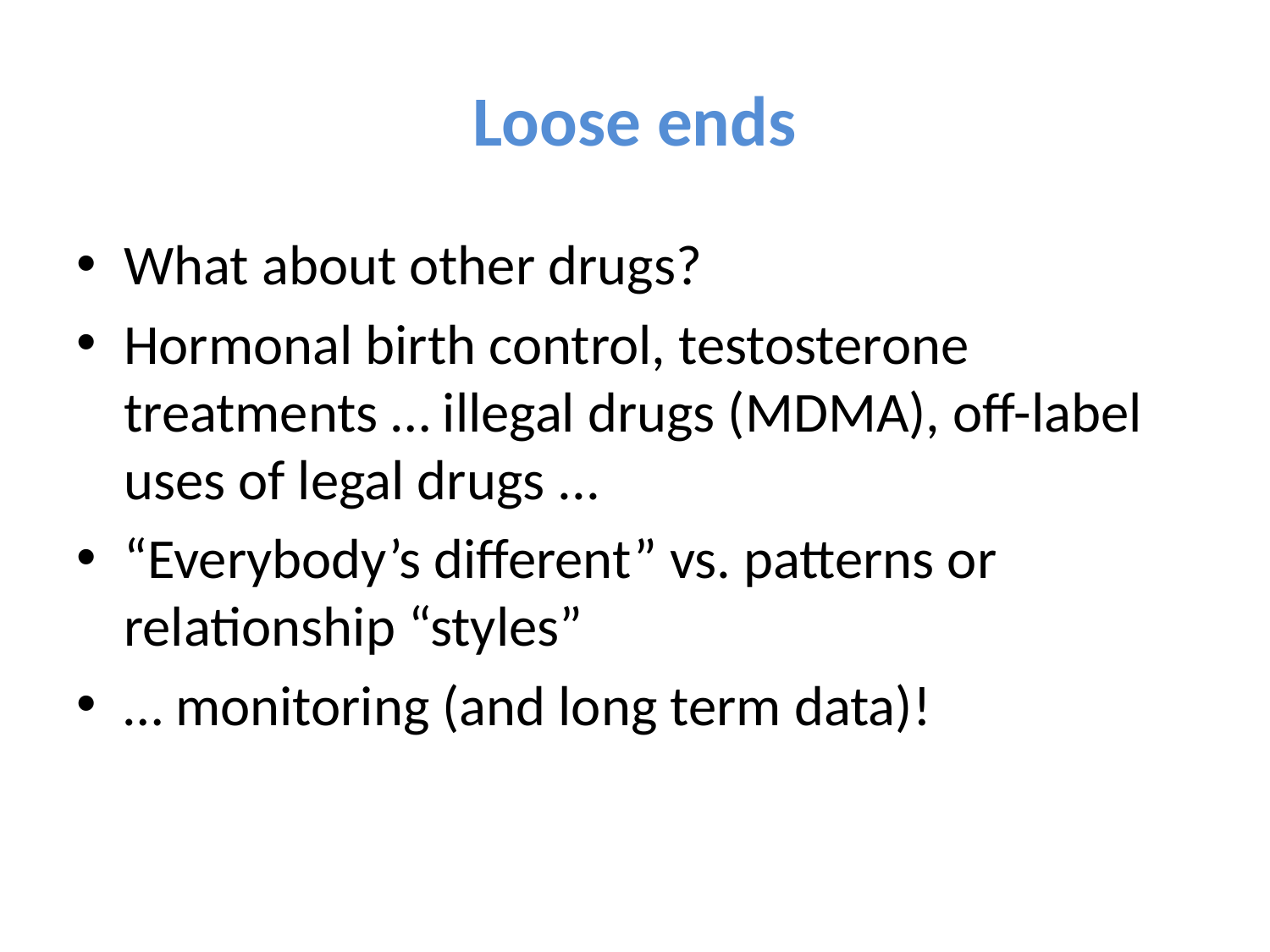

# Loose ends
What about other drugs?
Hormonal birth control, testosterone treatments … illegal drugs (MDMA), off-label uses of legal drugs ...
“Everybody’s different” vs. patterns or relationship “styles”
… monitoring (and long term data)!